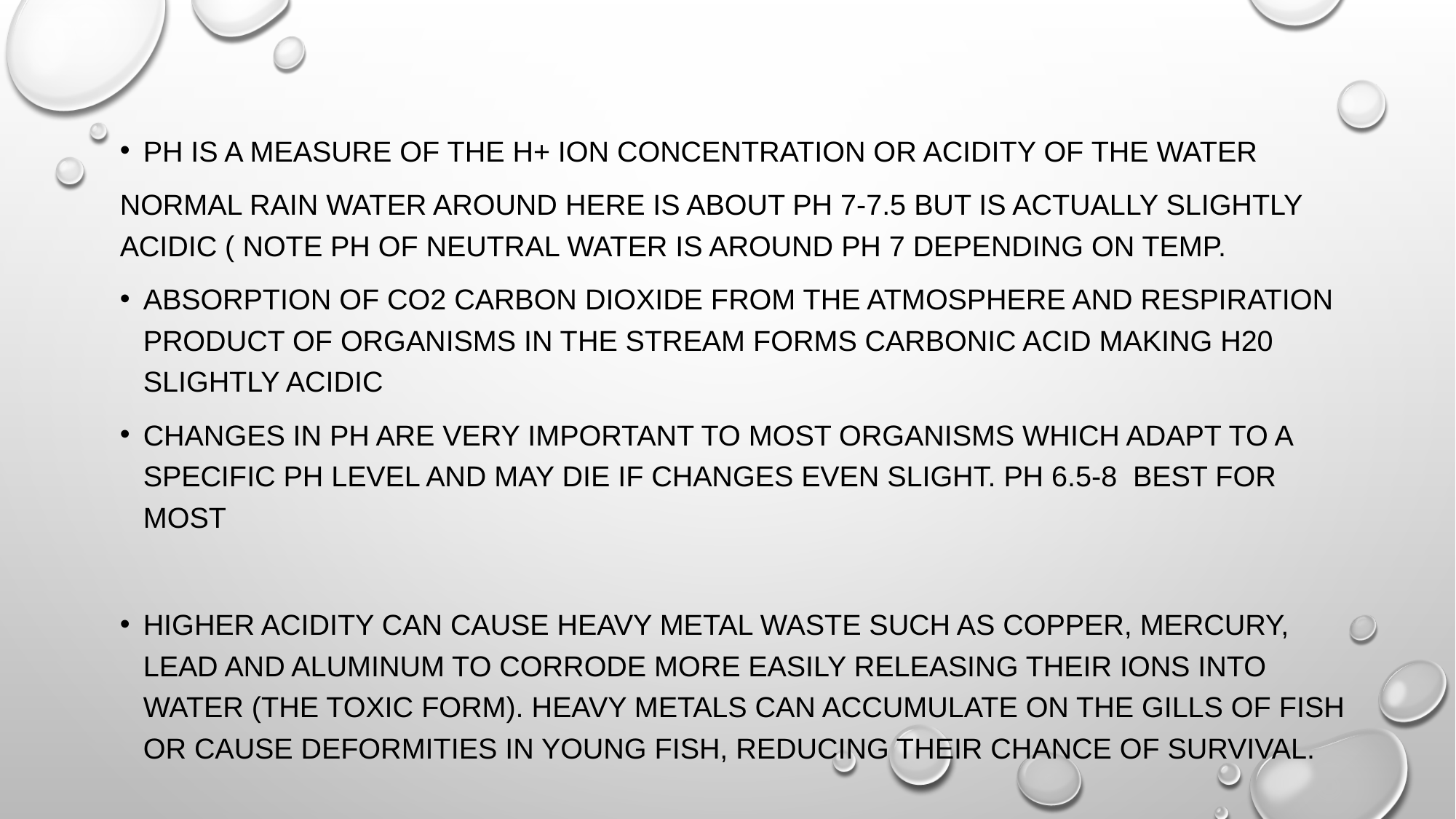

# pH
pH is a measure of the H+ ion concentration or Acidity of the Water
Normal rain water around here is about pH 7-7.5 but is actually slightly acidic ( note ph of neutral water is around ph 7 depending on Temp.
absorption of CO2 carbon dioxide from the atmosphere and respiration product of organisms in the stream forms Carbonic acid making H20 slightly acidic
Changes in pH are very important to most organisms which adapt to a specific pH level and may die if changes even slight. pH 6.5-8  best for most

Higher acidity can cause heavy metal waste such as copper, mercury, lead and aluminum to corrode more easily releasing their ions into water (the toxic form). Heavy metals can accumulate on the gills of fish or cause deformities in young fish, reducing their chance of survival.